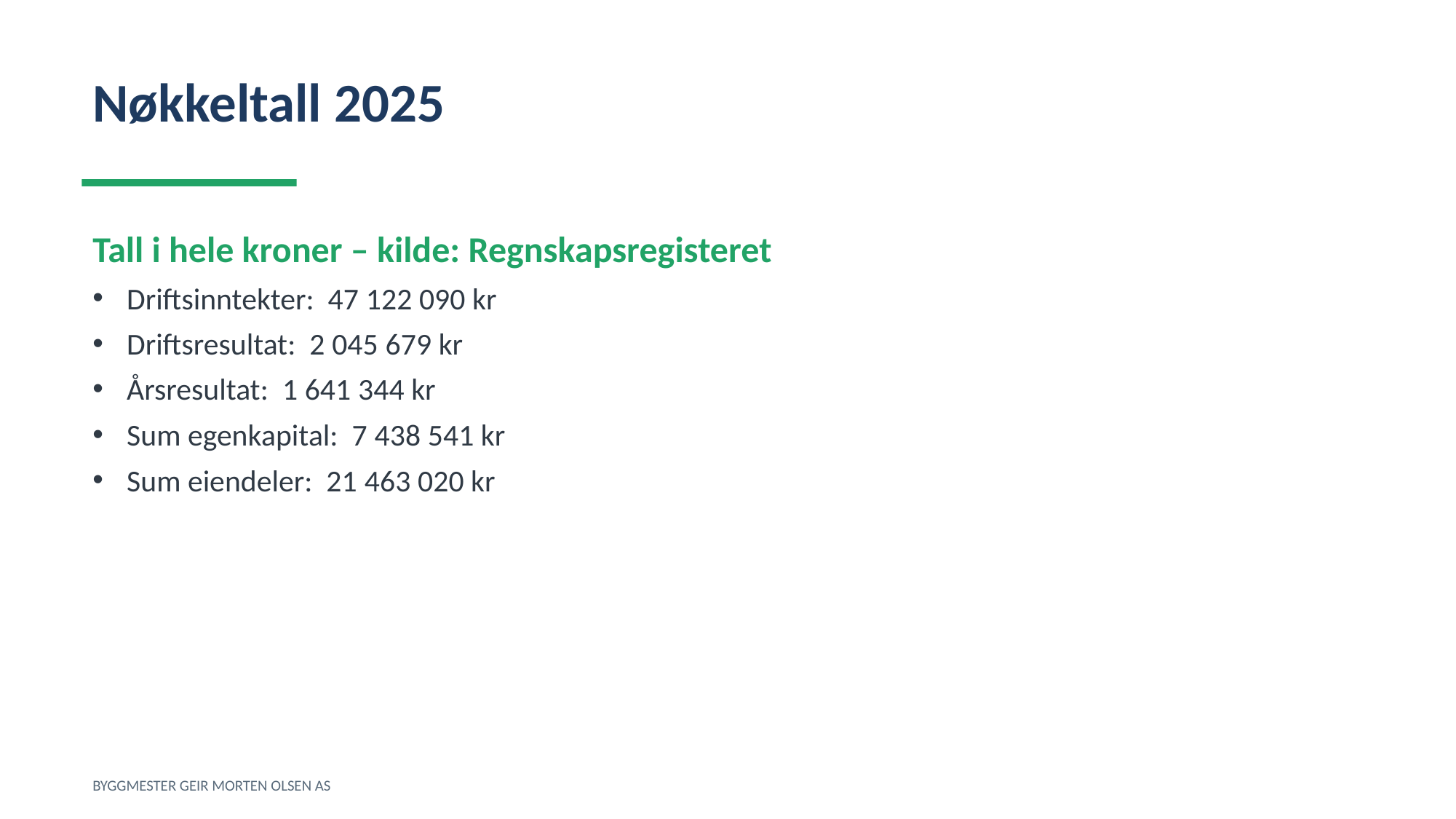

Nøkkeltall 2025

Tall i hele kroner – kilde: Regnskapsregisteret
Driftsinntekter:  47 122 090 kr
Driftsresultat:  2 045 679 kr
Årsresultat:  1 641 344 kr
Sum egenkapital:  7 438 541 kr
Sum eiendeler:  21 463 020 kr
BYGGMESTER GEIR MORTEN OLSEN AS